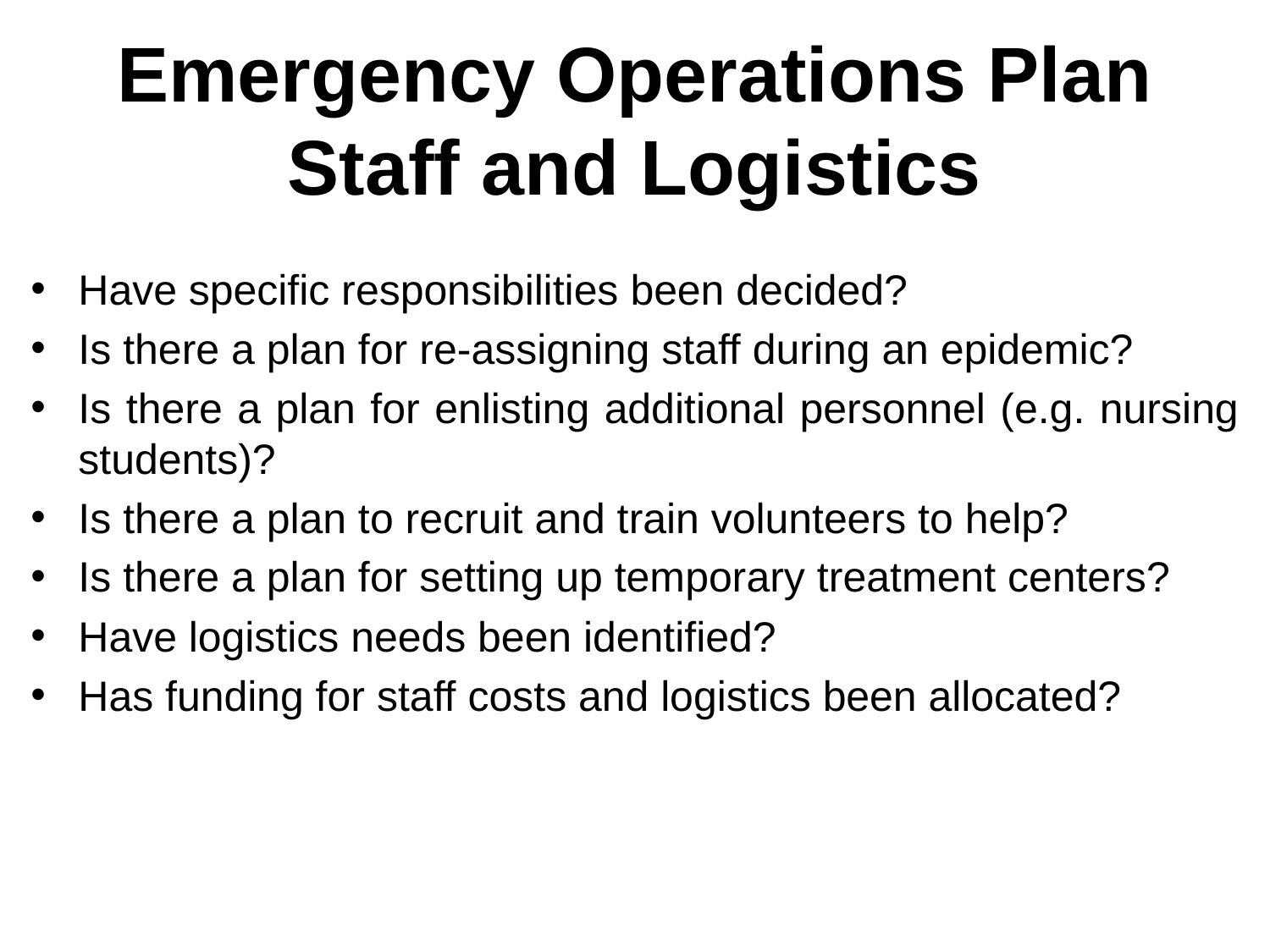

# Emergency Operations Plan Staff and Logistics
Have specific responsibilities been decided?
Is there a plan for re-assigning staff during an epidemic?
Is there a plan for enlisting additional personnel (e.g. nursing students)?
Is there a plan to recruit and train volunteers to help?
Is there a plan for setting up temporary treatment centers?
Have logistics needs been identified?
Has funding for staff costs and logistics been allocated?